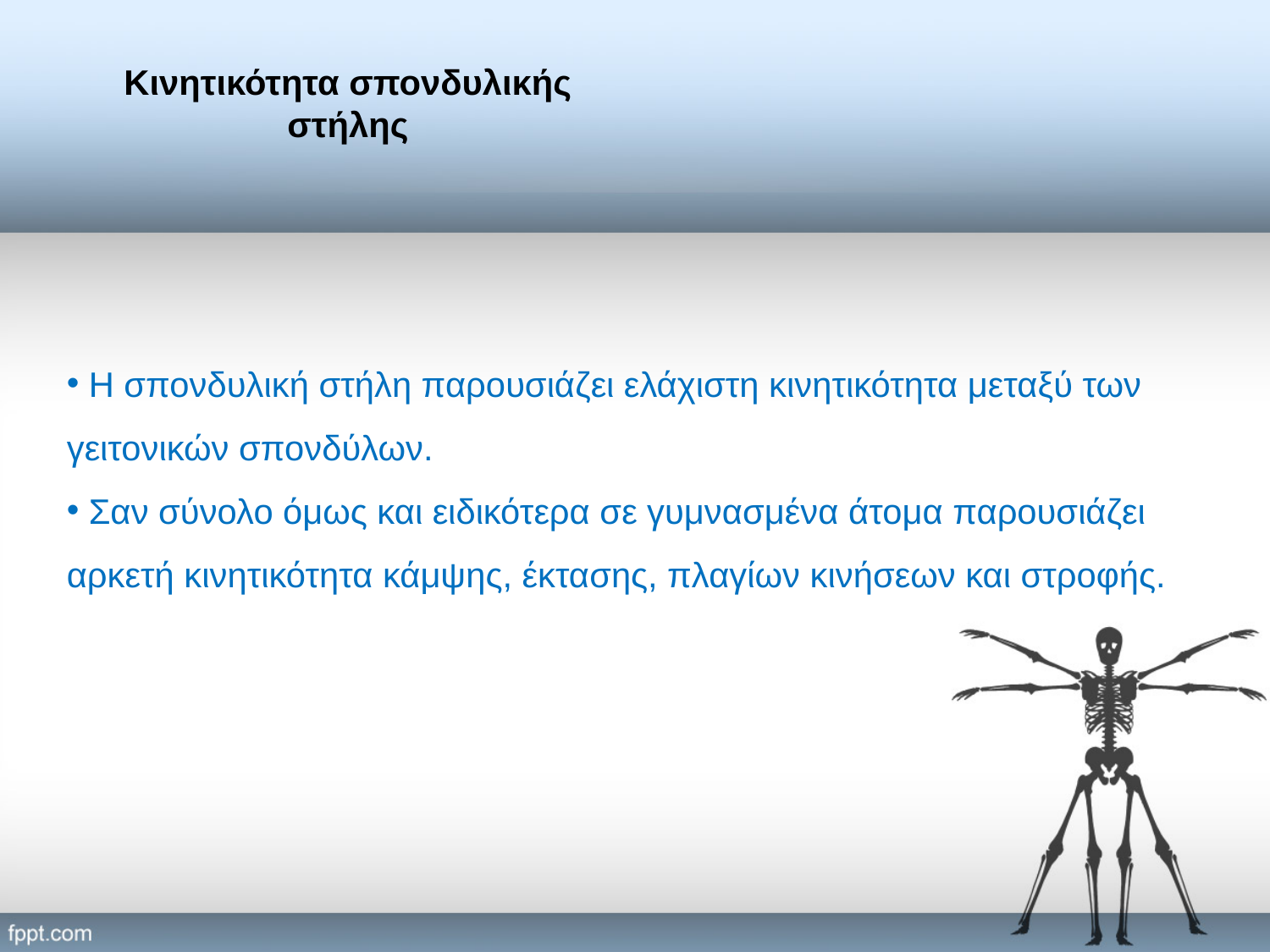

# Κινητικότητα σπονδυλικής στήλης
 Η σπονδυλική στήλη παρουσιάζει ελάχιστη κινητικότητα μεταξύ των γειτονικών σπονδύλων.
 Σαν σύνολο όμως και ειδικότερα σε γυμνασμένα άτομα παρουσιάζει αρκετή κινητικότητα κάμψης, έκτασης, πλαγίων κινήσεων και στροφής.